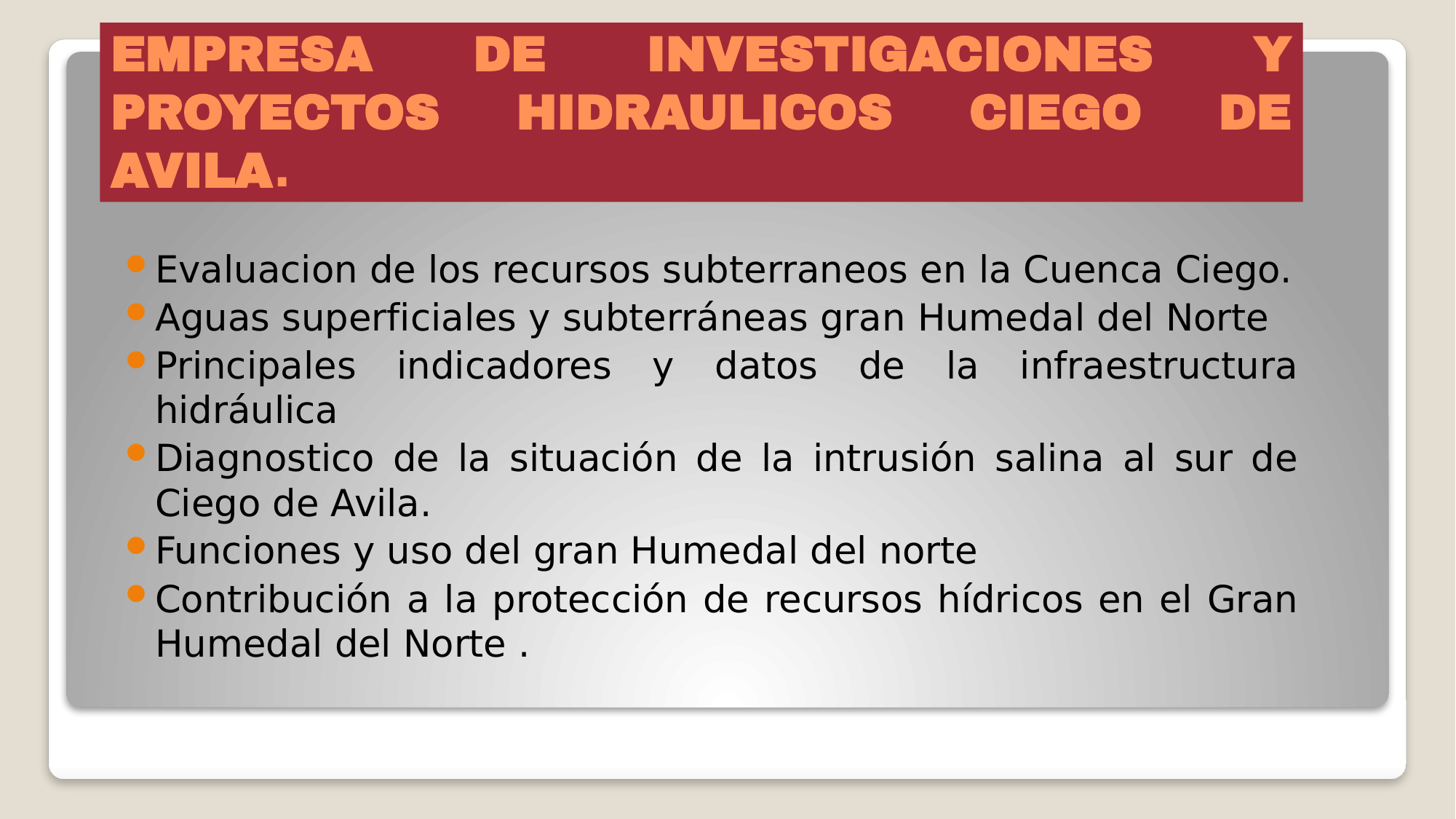

# EMPRESA DE INVESTIGACIONES Y PROYECTOS HIDRAULICOS CIEGO DE AVILA.
Evaluacion de los recursos subterraneos en la Cuenca Ciego.
Aguas superficiales y subterráneas gran Humedal del Norte
Principales indicadores y datos de la infraestructura hidráulica
Diagnostico de la situación de la intrusión salina al sur de Ciego de Avila.
Funciones y uso del gran Humedal del norte
Contribución a la protección de recursos hídricos en el Gran Humedal del Norte .